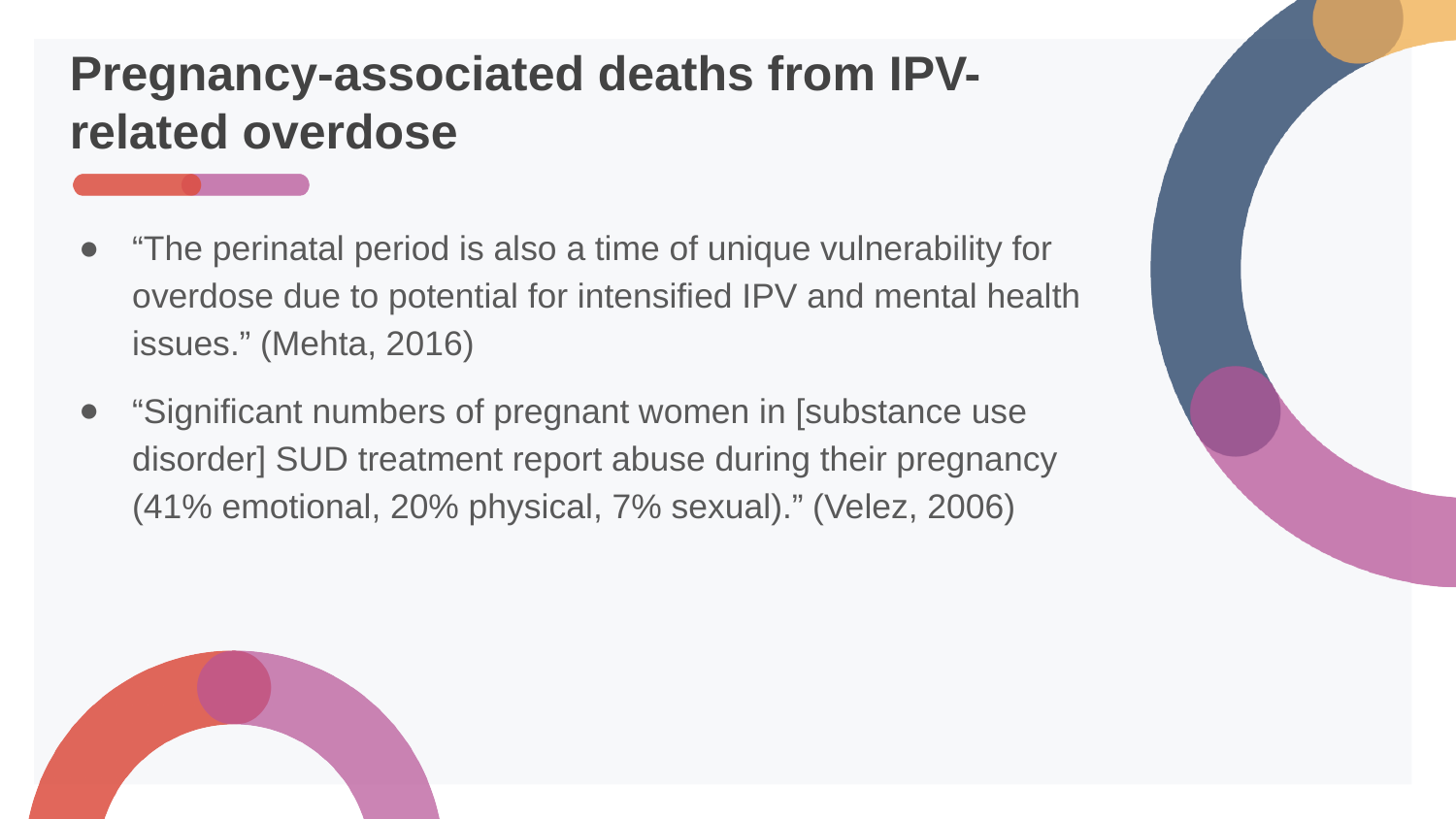

# Pregnancy-associated deaths from IPV-related overdose
“The perinatal period is also a time of unique vulnerability for overdose due to potential for intensified IPV and mental health issues.” (Mehta, 2016)
“Significant numbers of pregnant women in [substance use disorder] SUD treatment report abuse during their pregnancy (41% emotional, 20% physical, 7% sexual).” (Velez, 2006)